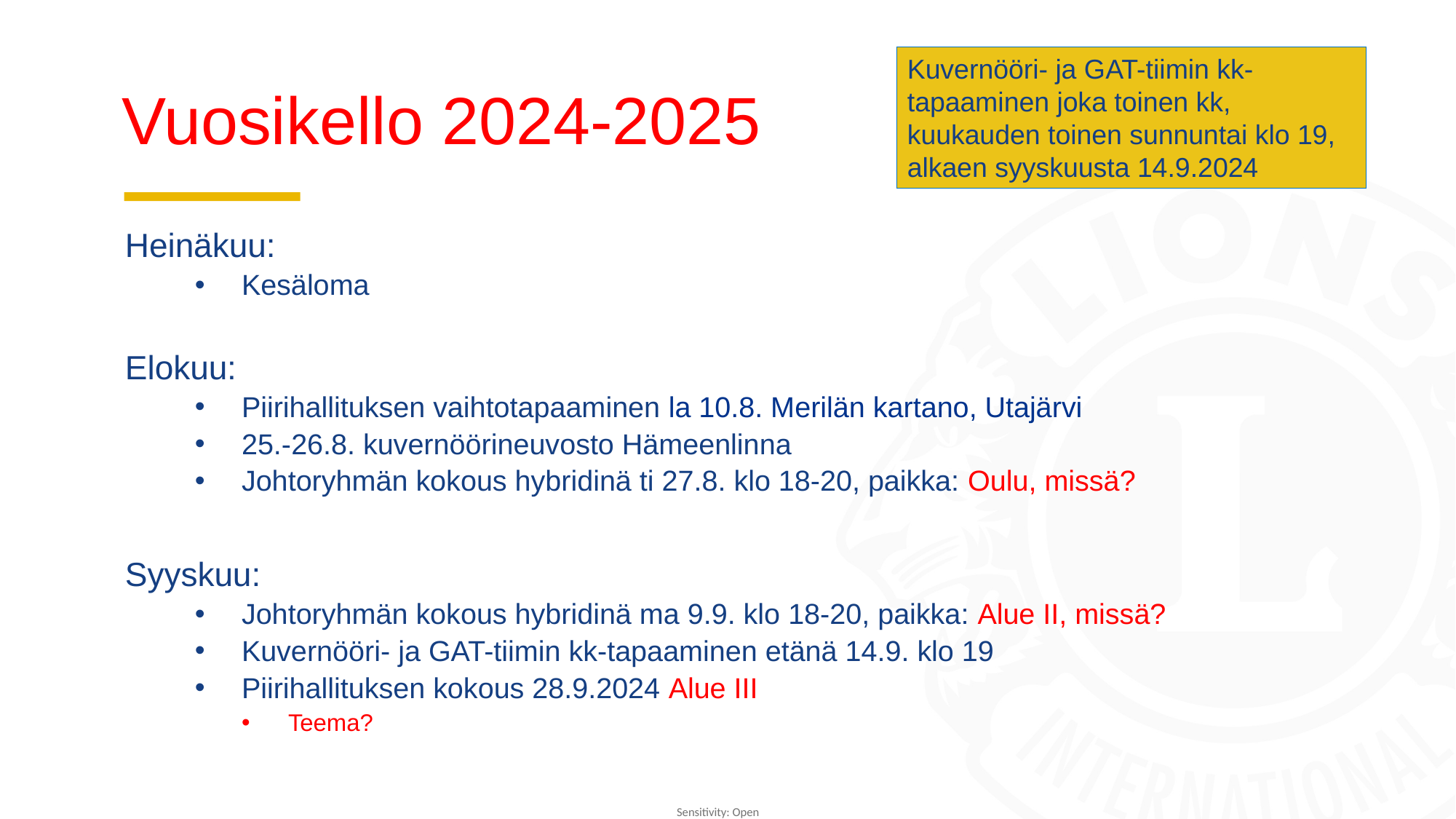

# Vuosikello 2024-2025
Kuvernööri- ja GAT-tiimin kk-tapaaminen joka toinen kk, kuukauden toinen sunnuntai klo 19, alkaen syyskuusta 14.9.2024
Heinäkuu:
Kesäloma

Elokuu:
Piirihallituksen vaihtotapaaminen la 10.8. Merilän kartano, Utajärvi
25.-26.8. kuvernöörineuvosto Hämeenlinna
Johtoryhmän kokous hybridinä ti 27.8. klo 18-20, paikka: Oulu, missä?

Syyskuu:
Johtoryhmän kokous hybridinä ma 9.9. klo 18-20, paikka: Alue II, missä?
Kuvernööri- ja GAT-tiimin kk-tapaaminen etänä 14.9. klo 19
Piirihallituksen kokous 28.9.2024 Alue III
Teema?